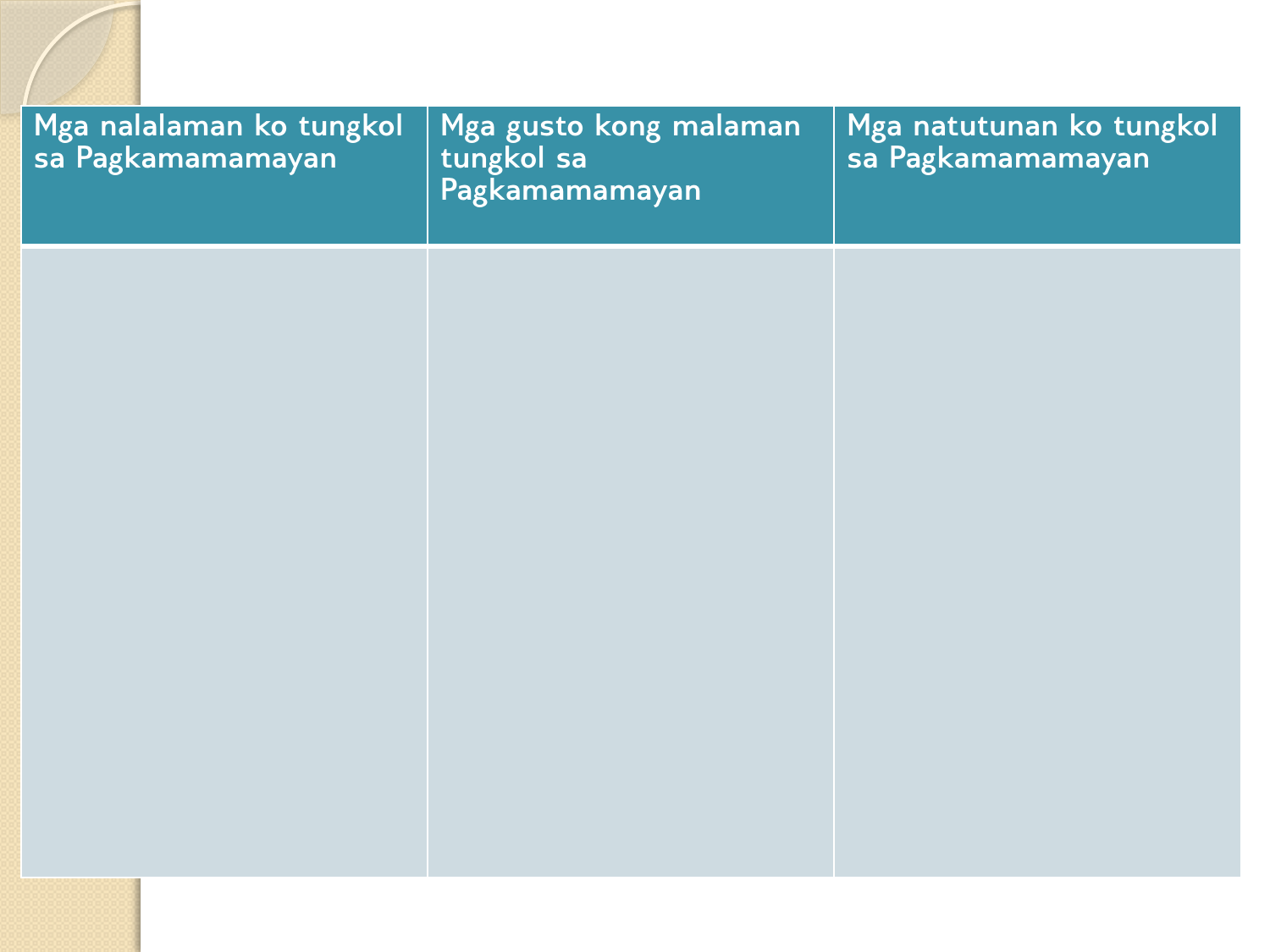

| Mga nalalaman ko tungkol sa Pagkamamamayan | Mga gusto kong malaman tungkol sa Pagkamamamayan | Mga natutunan ko tungkol sa Pagkamamamayan |
| --- | --- | --- |
|  |  |  |